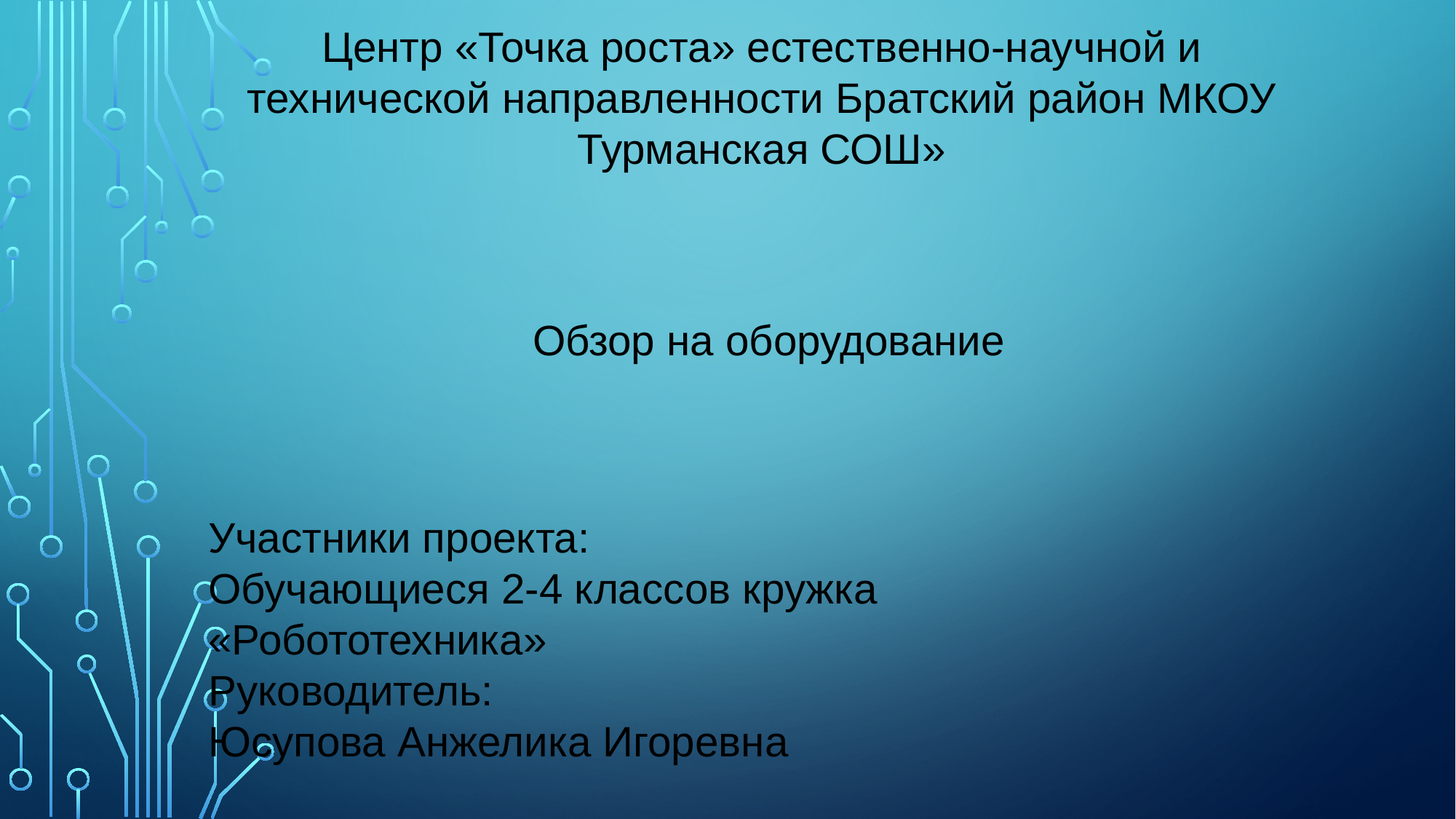

Центр «Точка роста» естественно-научной и технической направленности Братский район МКОУ Турманская СОШ»
Обзор на оборудование
Участники проекта:
Обучающиеся 2-4 классов кружка «Робототехника»
Руководитель:
Юсупова Анжелика Игоревна